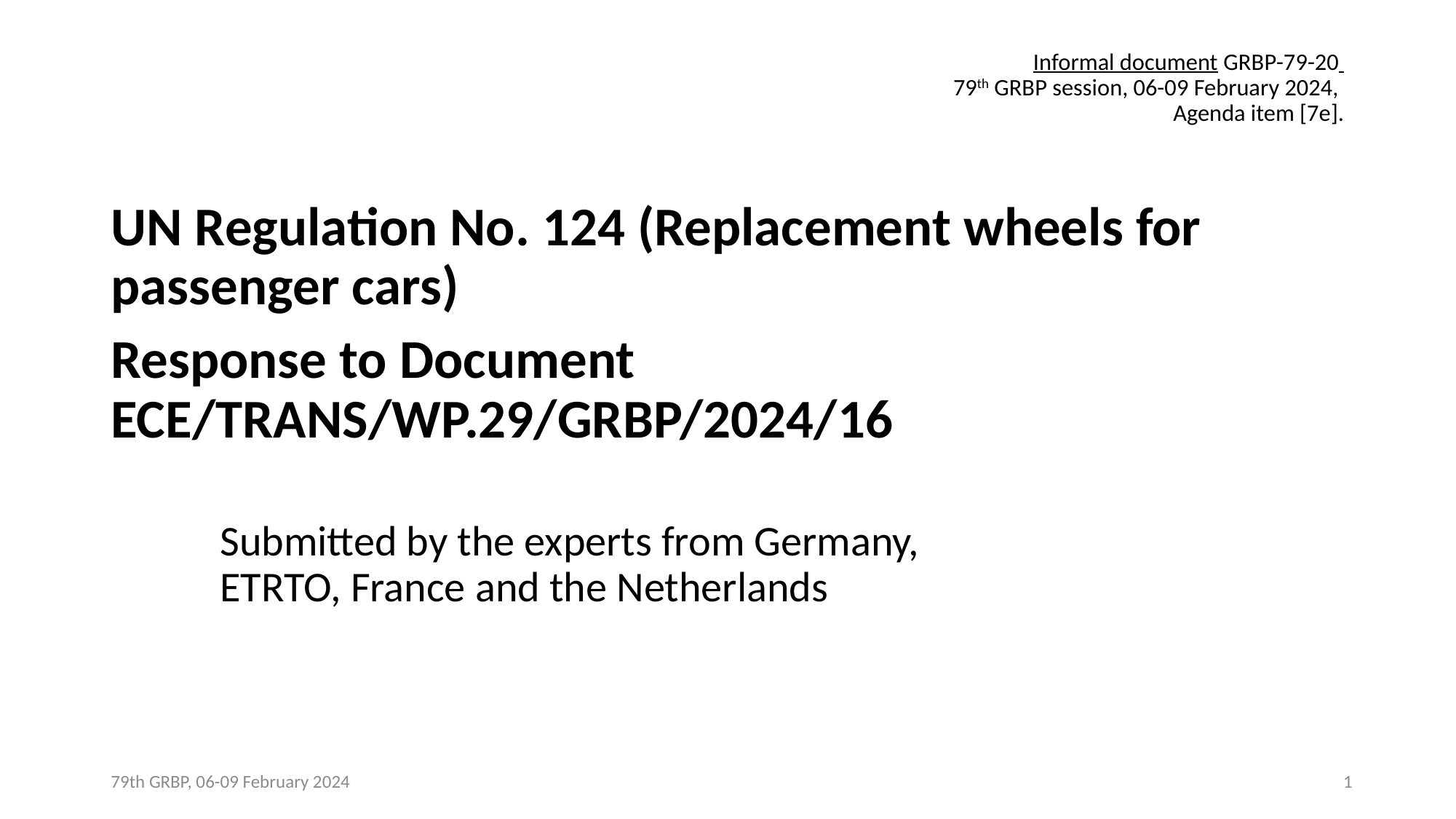

# Informal document GRBP-79-20 79th GRBP session, 06-09 February 2024, Agenda item [7e].
UN Regulation No. 124 (Replacement wheels for passenger cars)
Response to Document ECE/TRANS/WP.29/GRBP/2024/16

	Submitted by the experts from Germany,
	ETRTO, France and the Netherlands
79th GRBP, 06-09 February 2024

1